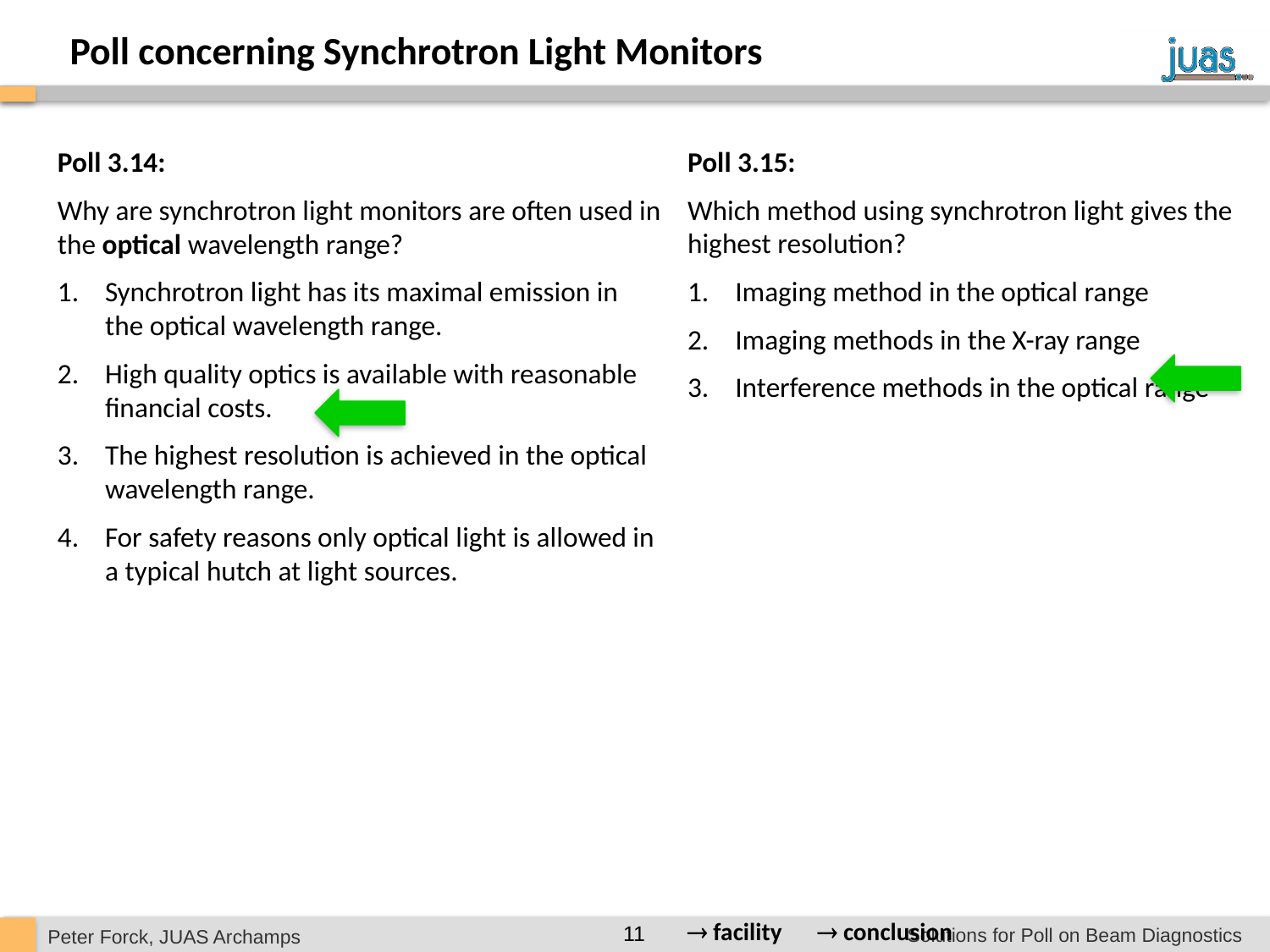

Poll concerning Synchrotron Light Monitors
Poll 3.15:
Which method using synchrotron light gives the highest resolution?
Imaging method in the optical range
Imaging methods in the X-ray range
Interference methods in the optical range
Poll 3.14:
Why are synchrotron light monitors are often used in the optical wavelength range?
Synchrotron light has its maximal emission in the optical wavelength range.
High quality optics is available with reasonable financial costs.
The highest resolution is achieved in the optical wavelength range.
For safety reasons only optical light is allowed in a typical hutch at light sources.

→ facility
→ conclusion